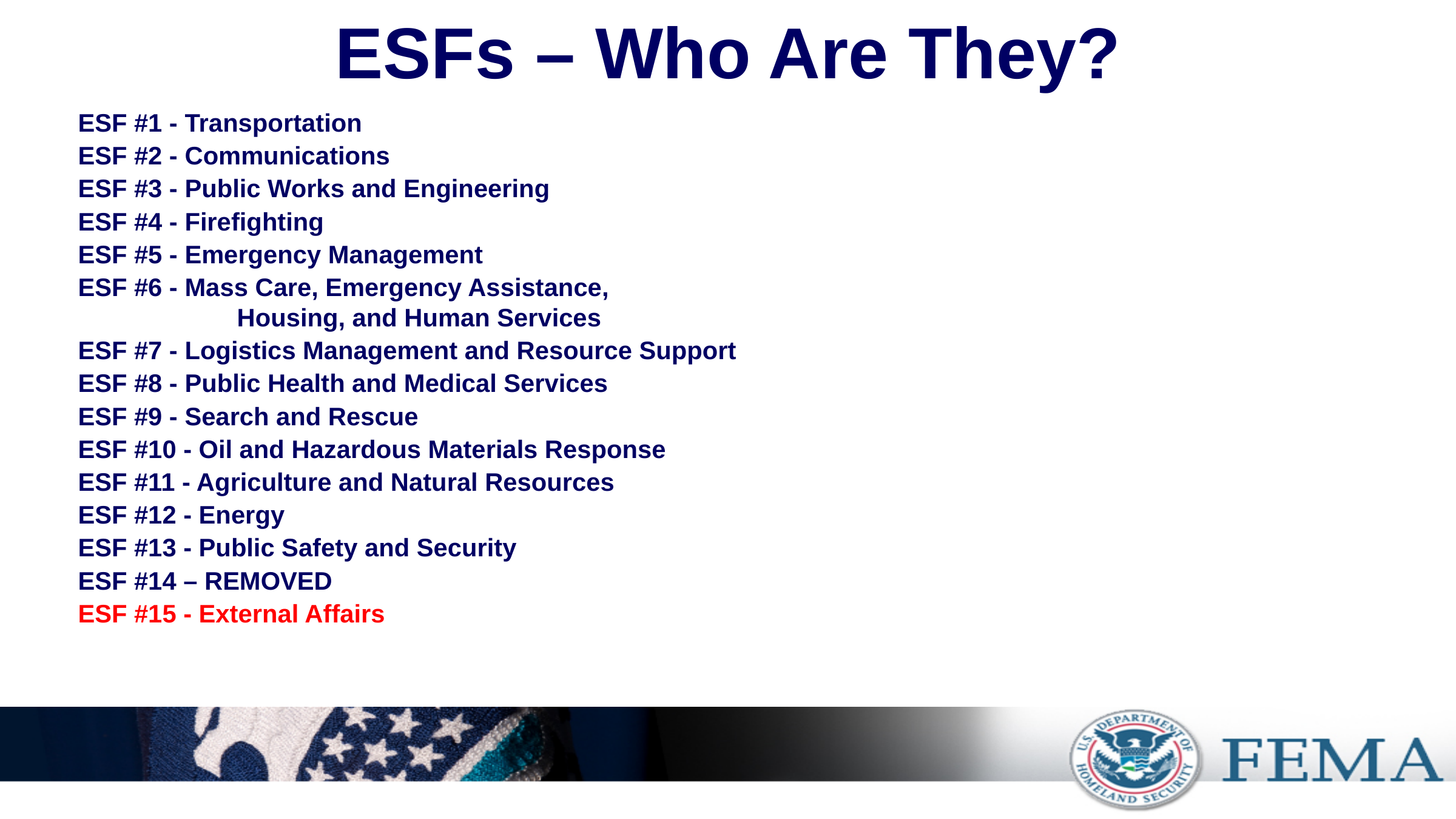

ESFs – Who Are They?
ESF #1 - Transportation
ESF #2 - Communications
ESF #3 - Public Works and Engineering
ESF #4 - Firefighting
ESF #5 - Emergency Management
ESF #6 - Mass Care, Emergency Assistance,
   Housing, and Human Services
ESF #7 - Logistics Management and Resource Support
ESF #8 - Public Health and Medical Services
ESF #9 - Search and Rescue
ESF #10 - Oil and Hazardous Materials Response
ESF #11 - Agriculture and Natural Resources
ESF #12 - Energy
ESF #13 - Public Safety and Security
ESF #14 – REMOVED
ESF #15 - External Affairs